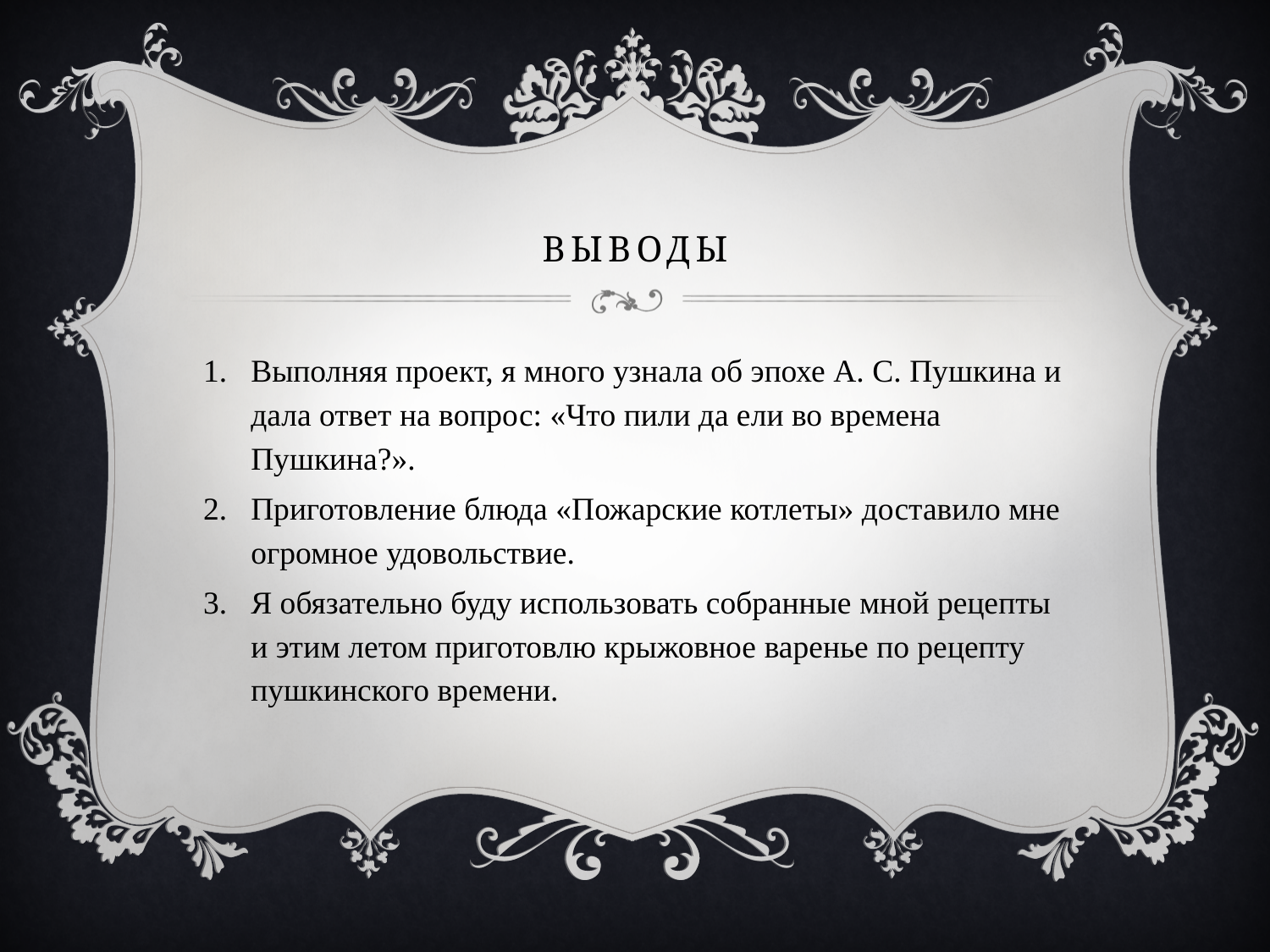

# Выводы
Выполняя проект, я много узнала об эпохе А. С. Пушкина и дала ответ на вопрос: «Что пили да ели во времена Пушкина?».
Приготовление блюда «Пожарские котлеты» доставило мне огромное удовольствие.
Я обязательно буду использовать собранные мной рецепты и этим летом приготовлю крыжовное варенье по рецепту пушкинского времени.